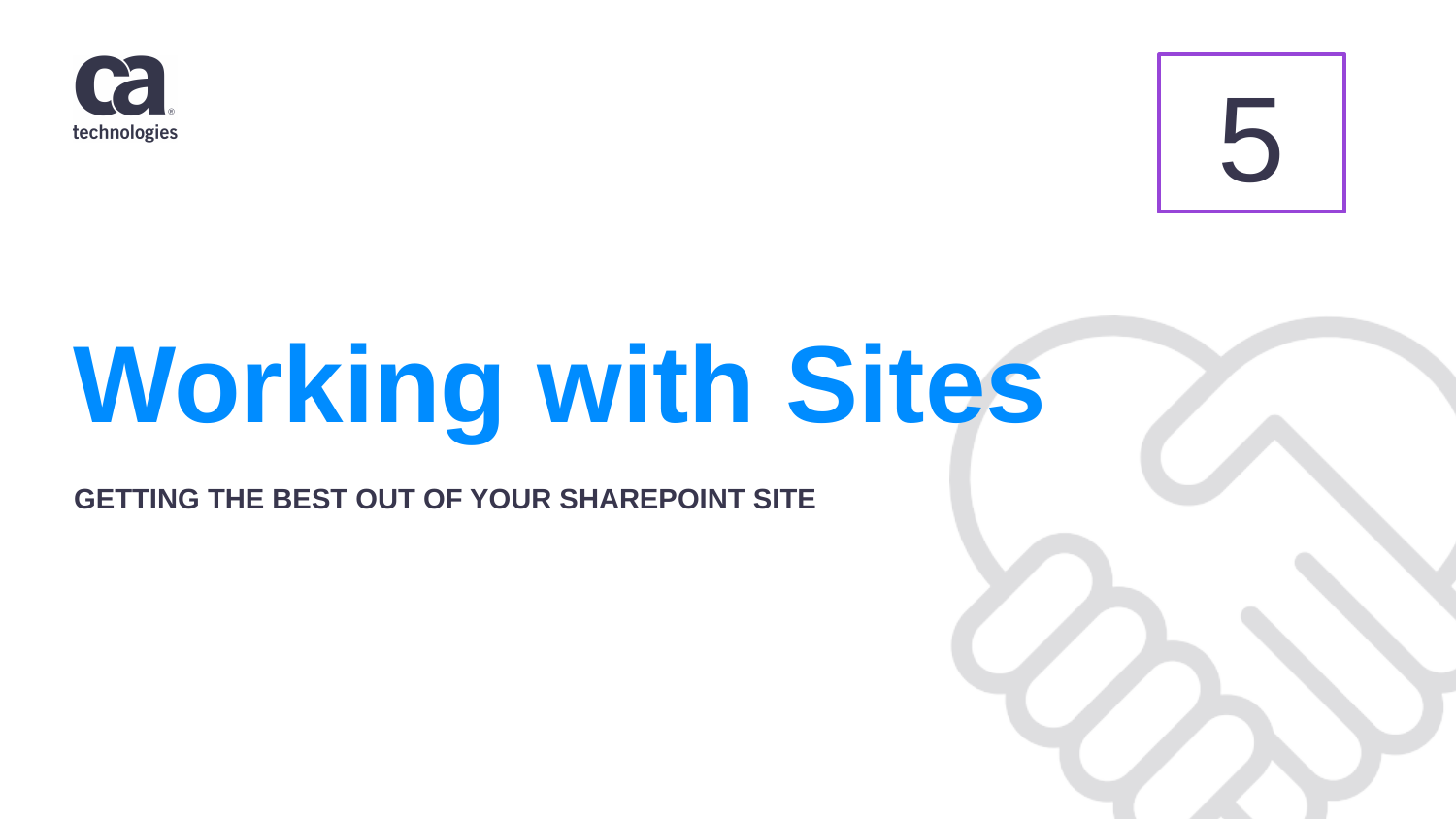

5
# Working with Sites
GETTING THE BEST OUT OF YOUR SHAREPOINT SITE